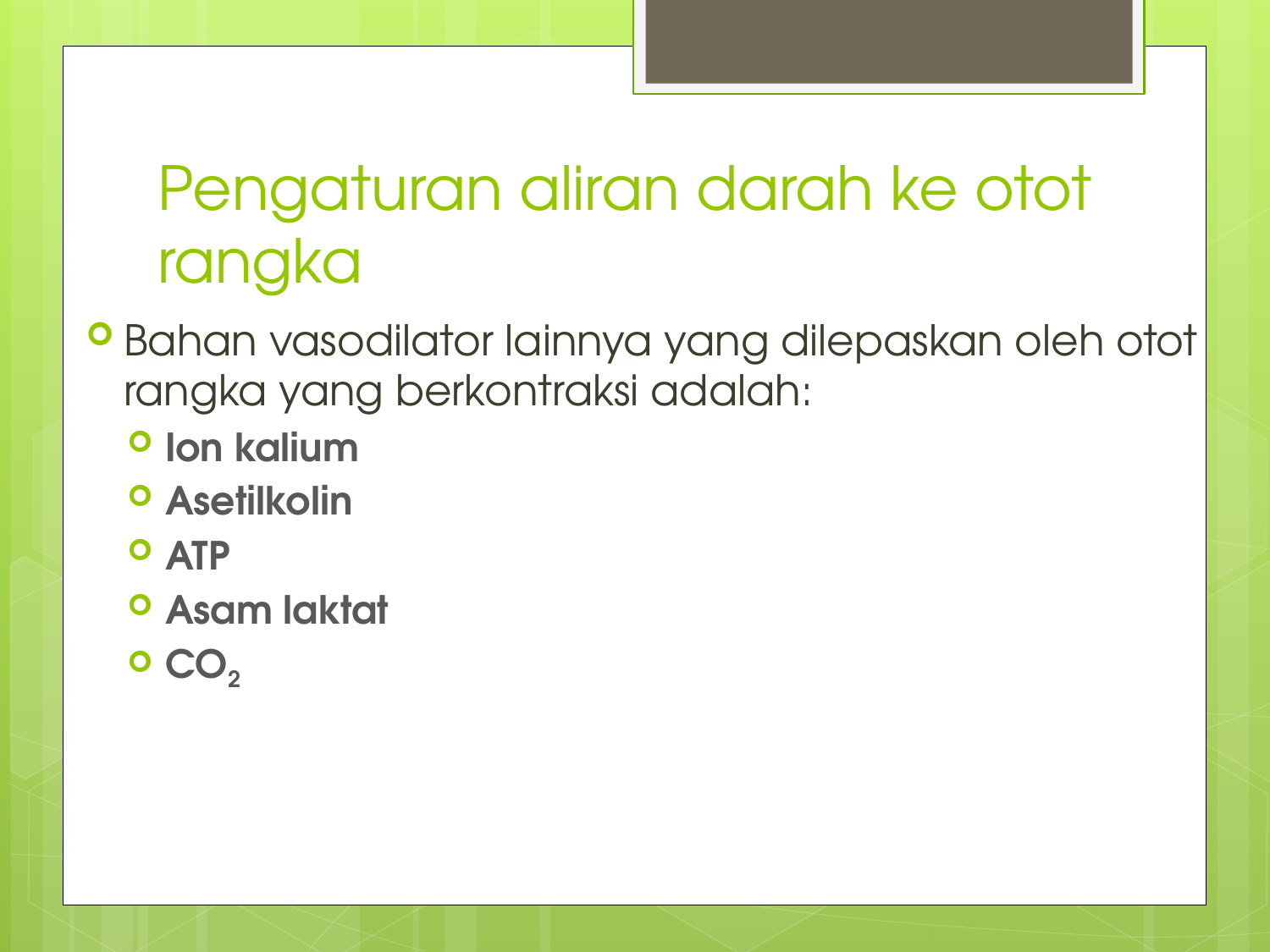

# Pengaturan aliran darah ke otot rangka
Bahan vasodilator lainnya yang dilepaskan oleh otot rangka yang berkontraksi adalah:
Ion kalium
Asetilkolin
ATP
Asam laktat
CO2